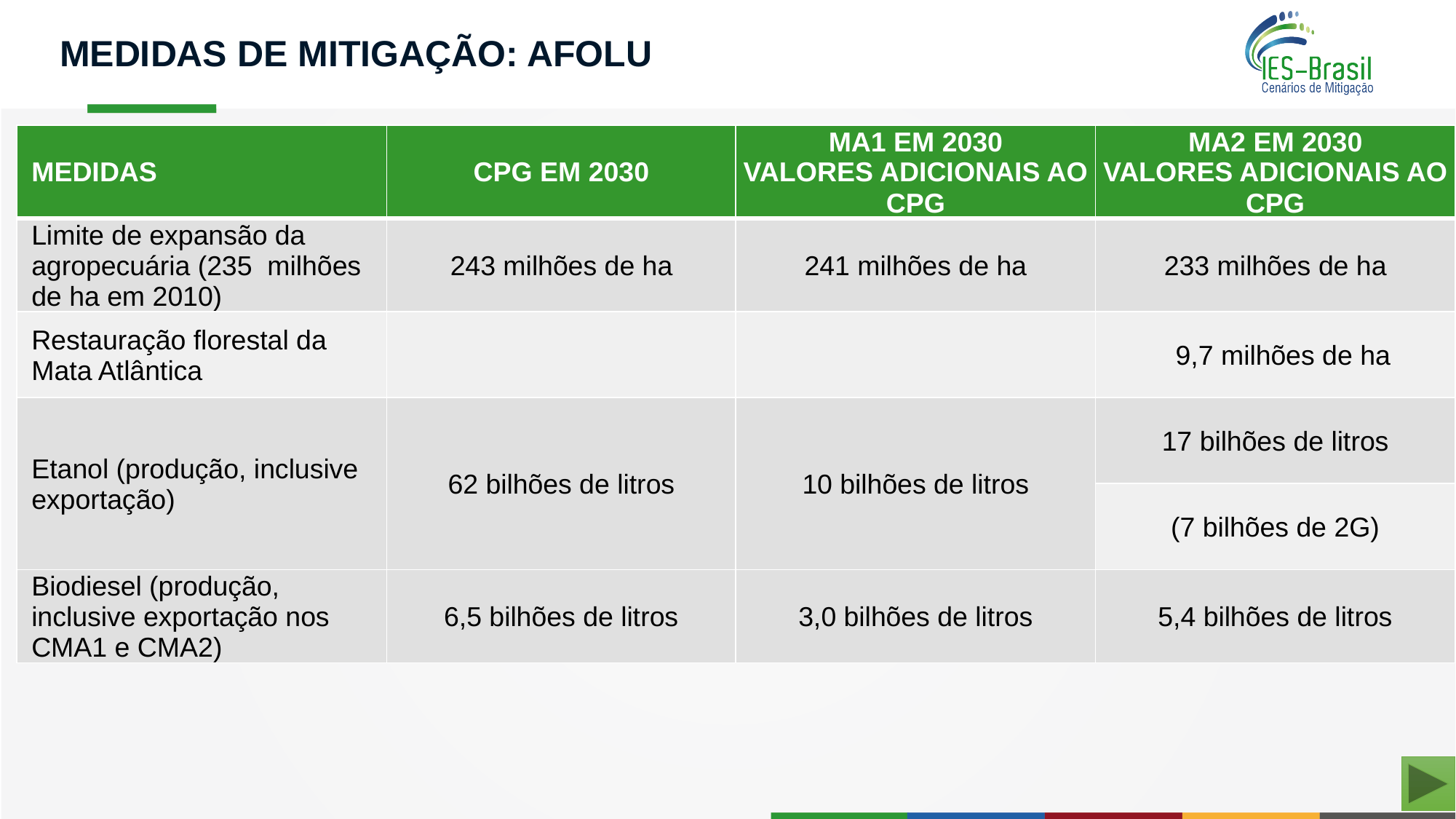

MEDIDAS DE MITIGAÇÃO: AFOLU
| MEDIDAS | CPG EM 2030 | MA1 EM 2030 VALORES ADICIONAIS AO CPG | MA2 EM 2030 VALORES ADICIONAIS AO CPG |
| --- | --- | --- | --- |
| Limite de expansão da agropecuária (235 milhões de ha em 2010) | 243 milhões de ha | 241 milhões de ha | 233 milhões de ha |
| Restauração florestal da Mata Atlântica |  |  | 9,7 milhões de ha |
| Etanol (produção, inclusive exportação) | 62 bilhões de litros | 10 bilhões de litros | 17 bilhões de litros |
|  |  |  | (7 bilhões de 2G) |
| Biodiesel (produção, inclusive exportação nos CMA1 e CMA2) | 6,5 bilhões de litros | 3,0 bilhões de litros | 5,4 bilhões de litros |